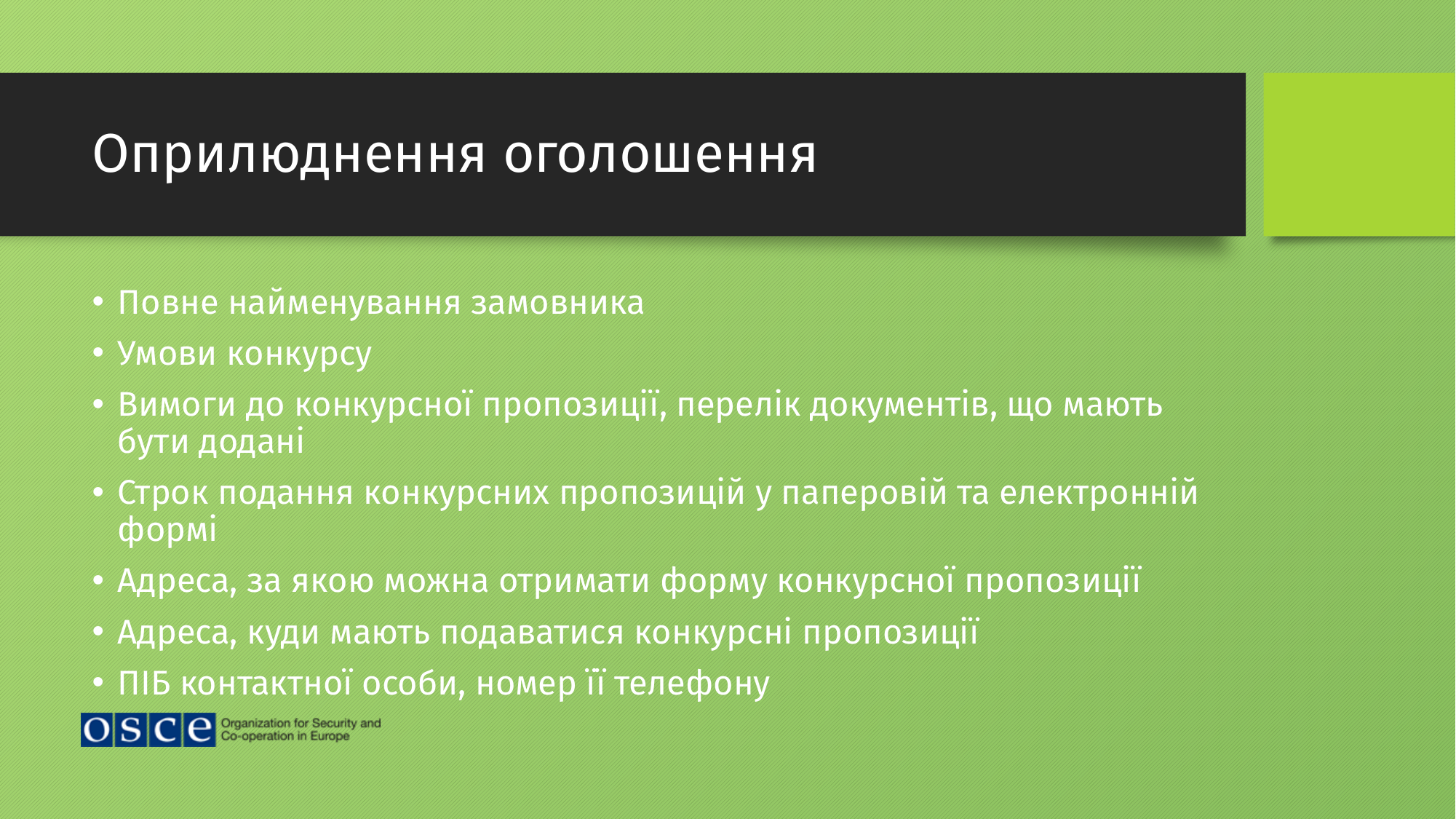

# Оприлюднення оголошення
Повне найменування замовника
Умови конкурсу
Вимоги до конкурсної пропозиції, перелік документів, що мають бути додані
Строк подання конкурсних пропозицій у паперовій та електронній формі
Адреса, за якою можна отримати форму конкурсної пропозиції
Адреса, куди мають подаватися конкурсні пропозиції
ПІБ контактної особи, номер її телефону